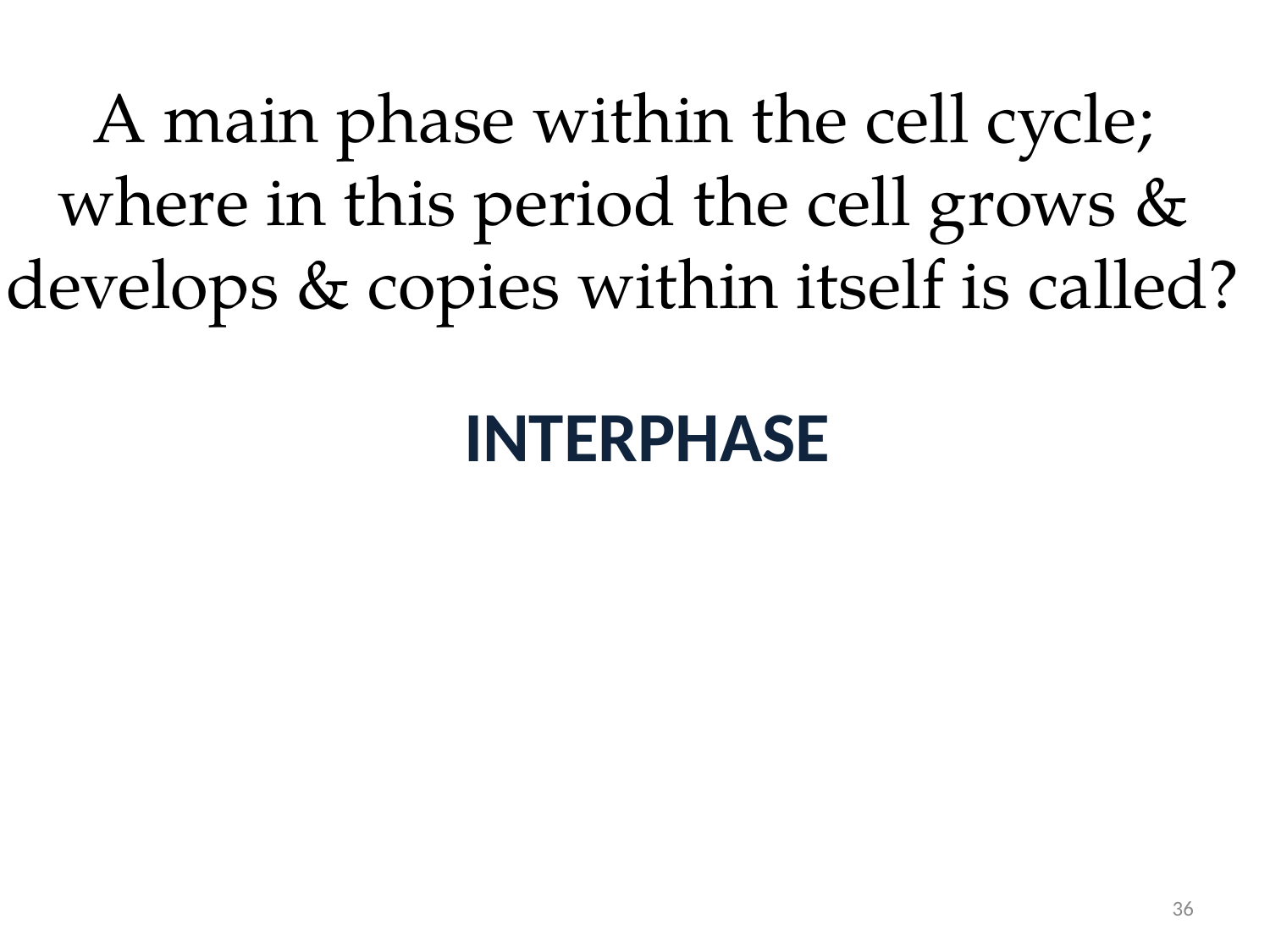

# A main phase within the cell cycle; where in this period the cell grows & develops & copies within itself is called?
INTERPHASE
36